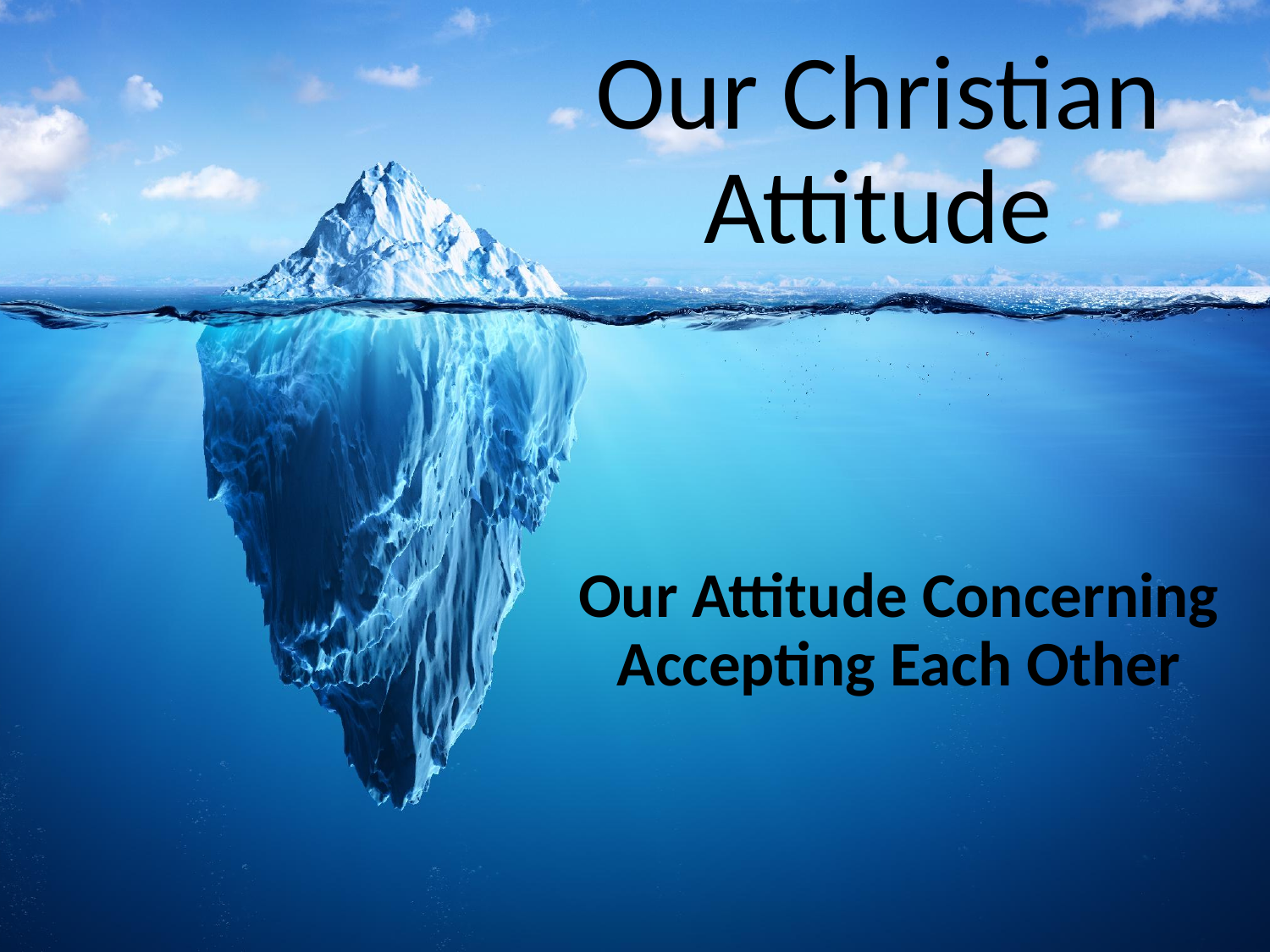

# Our Christian Attitude
Our Attitude Concerning Accepting Each Other